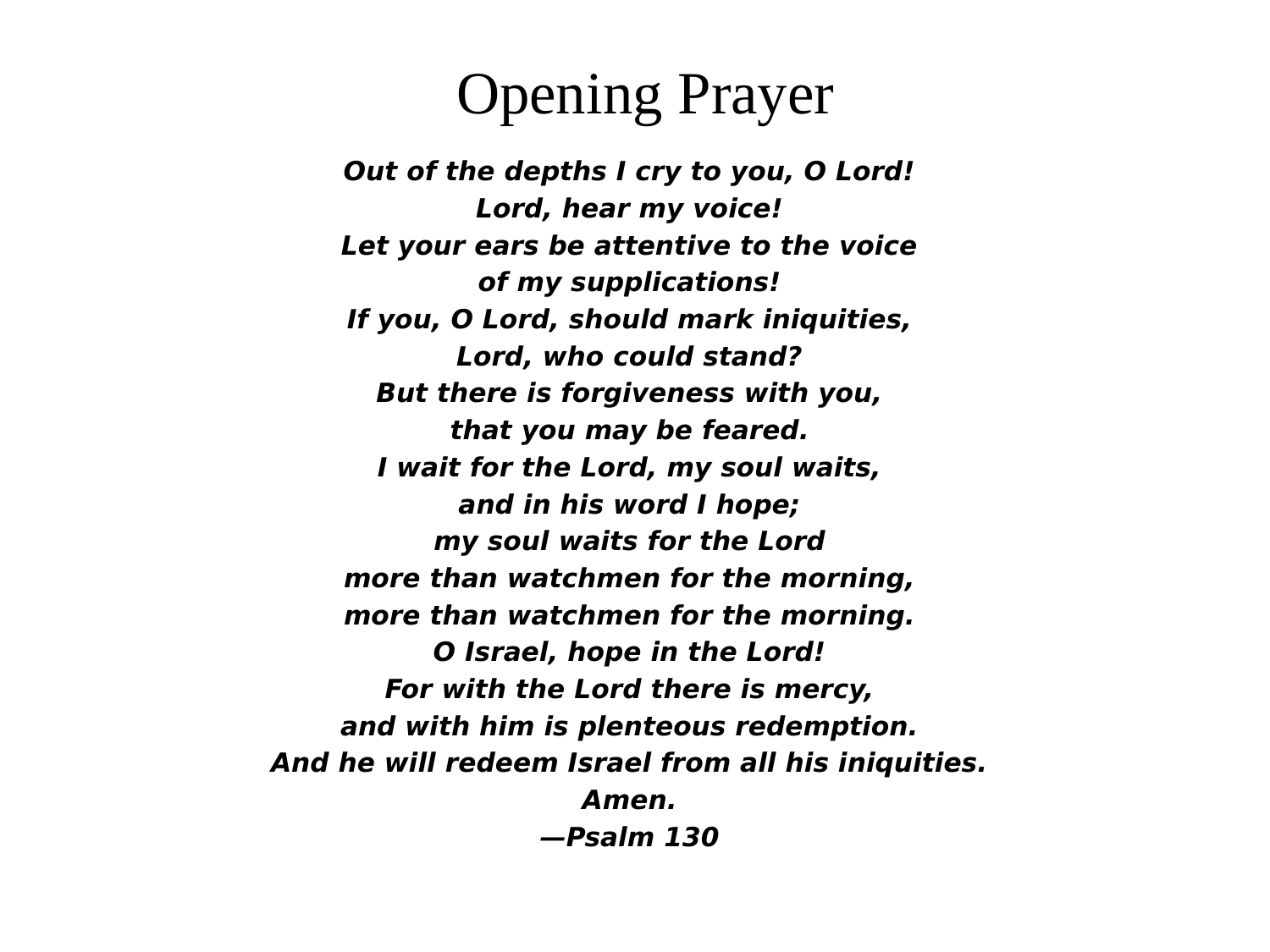

# Opening Prayer
Out of the depths I cry to you, O Lord!
Lord, hear my voice!
Let your ears be attentive to the voice
of my supplications!
If you, O Lord, should mark iniquities,
Lord, who could stand?
But there is forgiveness with you,
that you may be feared.
I wait for the Lord, my soul waits,
and in his word I hope;
my soul waits for the Lord
more than watchmen for the morning,
more than watchmen for the morning.
O Israel, hope in the Lord!
For with the Lord there is mercy,
and with him is plenteous redemption.
And he will redeem Israel from all his iniquities.
Amen.
—Psalm 130